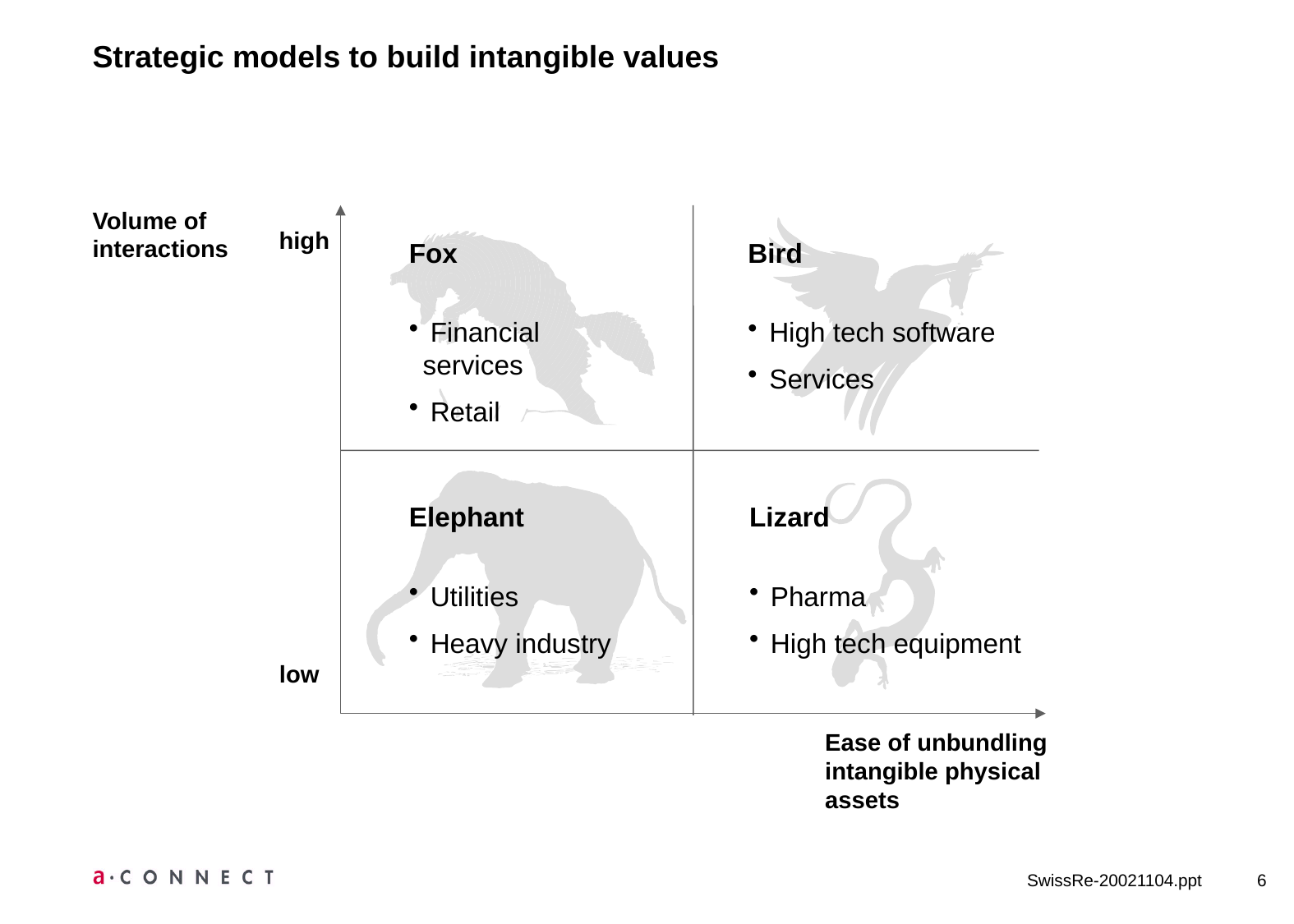

# Strategic models to build intangible values
Volume of interactions

Bird

 High tech software
 Services

high

Fox

 Financial services
 Retail

Elephant

 Utilities
 Heavy industry

Lizard

 Pharma
 High tech equipment

low
Ease of unbundling intangible physical assets